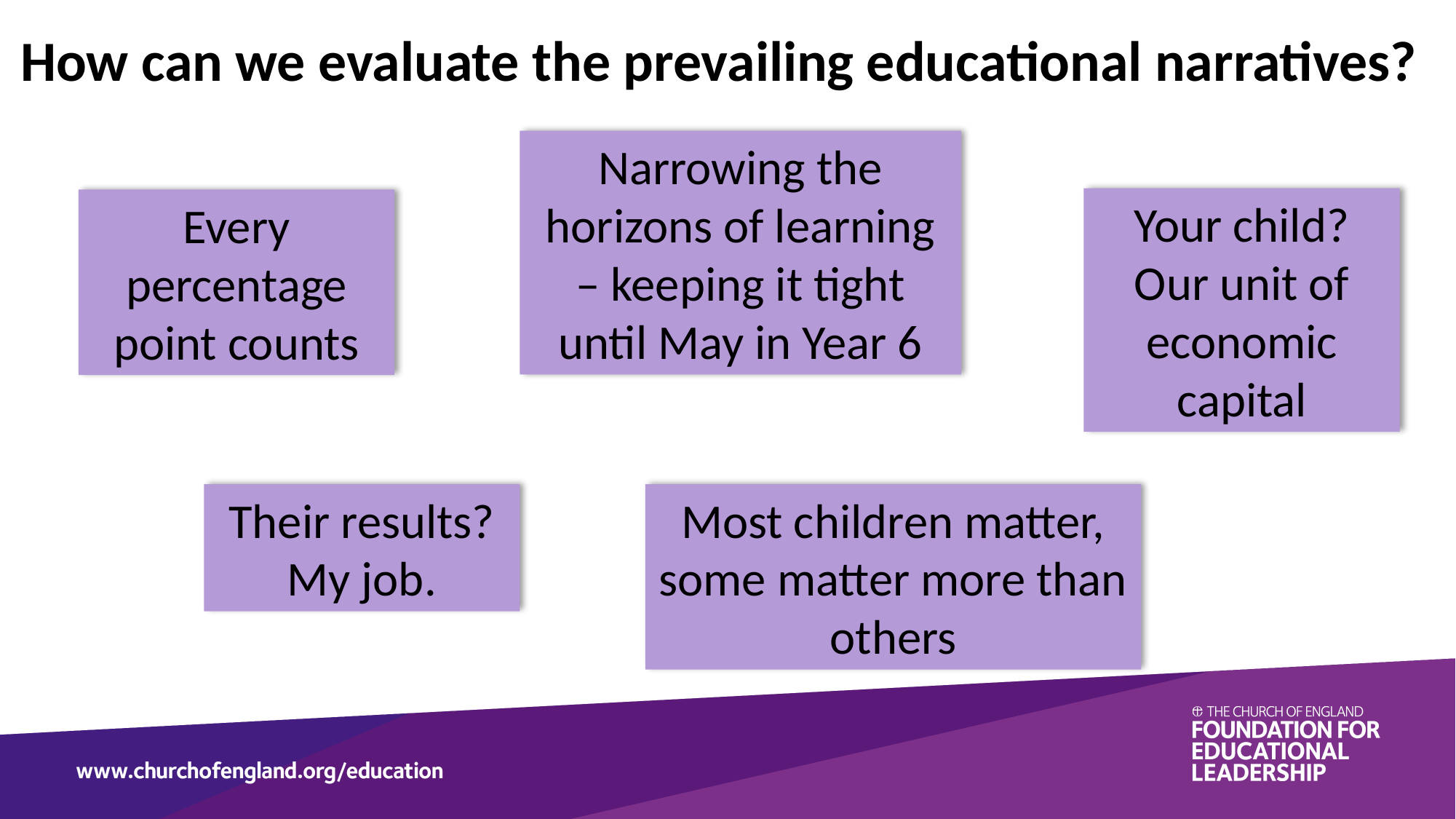

How can we evaluate the prevailing educational narratives?
Narrowing the horizons of learning – keeping it tight until May in Year 6
Your child? Our unit of economic capital
Every percentage point counts
Their results? My job.
Most children matter, some matter more than others